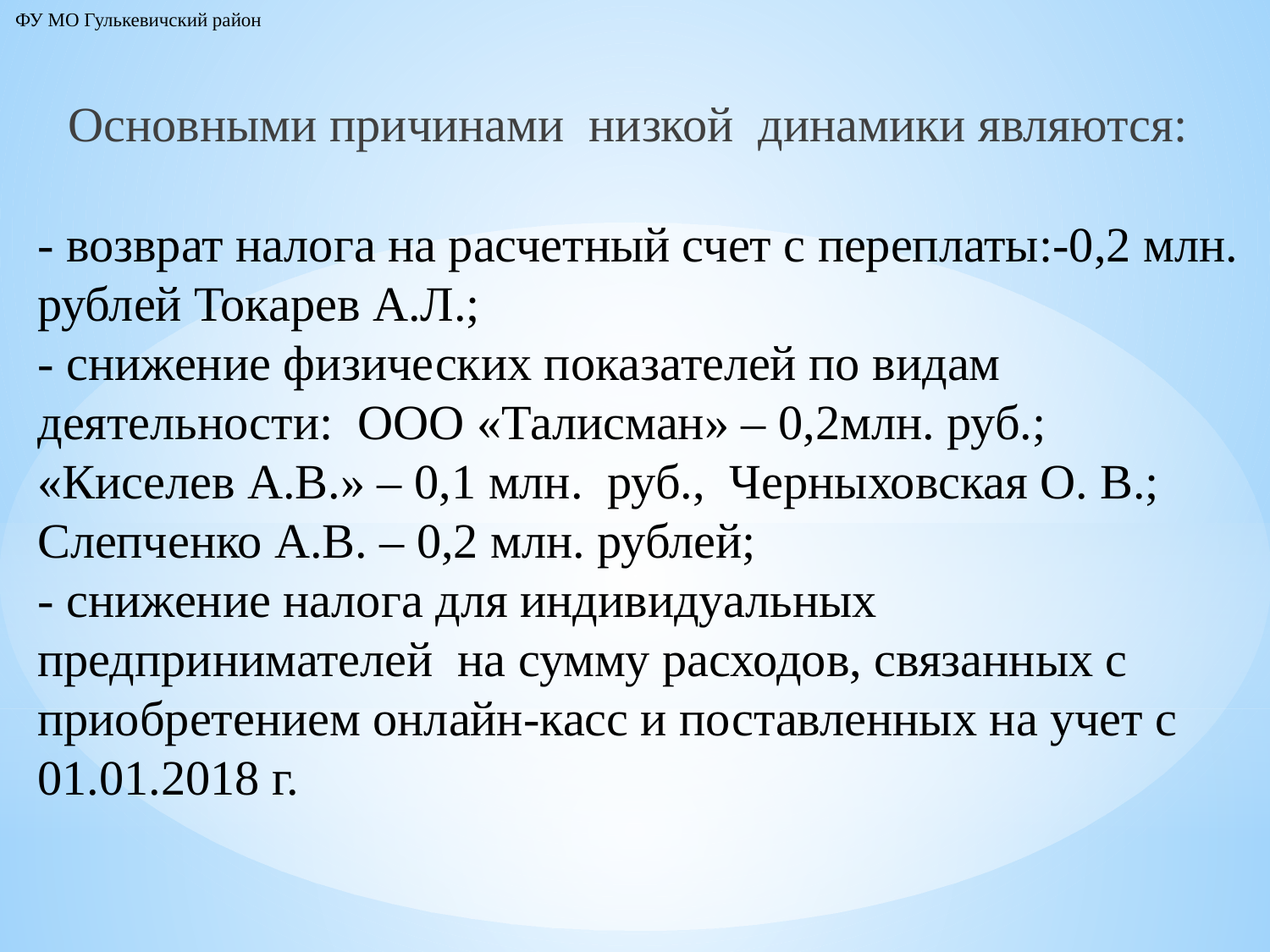

ФУ МО Гулькевичский район
Основными причинами  низкой  динамики являются:
# - возврат налога на расчетный счет с переплаты:-0,2 млн. рублей Токарев А.Л.; - снижение физических показателей по видам деятельности:  ООО «Талисман» – 0,2млн. руб.; «Киселев А.В.» – 0,1 млн.  руб.,  Черныховская О. В.; Слепченко А.В. – 0,2 млн. рублей; - снижение налога для индивидуальных предпринимателей  на сумму расходов, связанных с приобретением онлайн-касс и поставленных на учет с 01.01.2018 г.